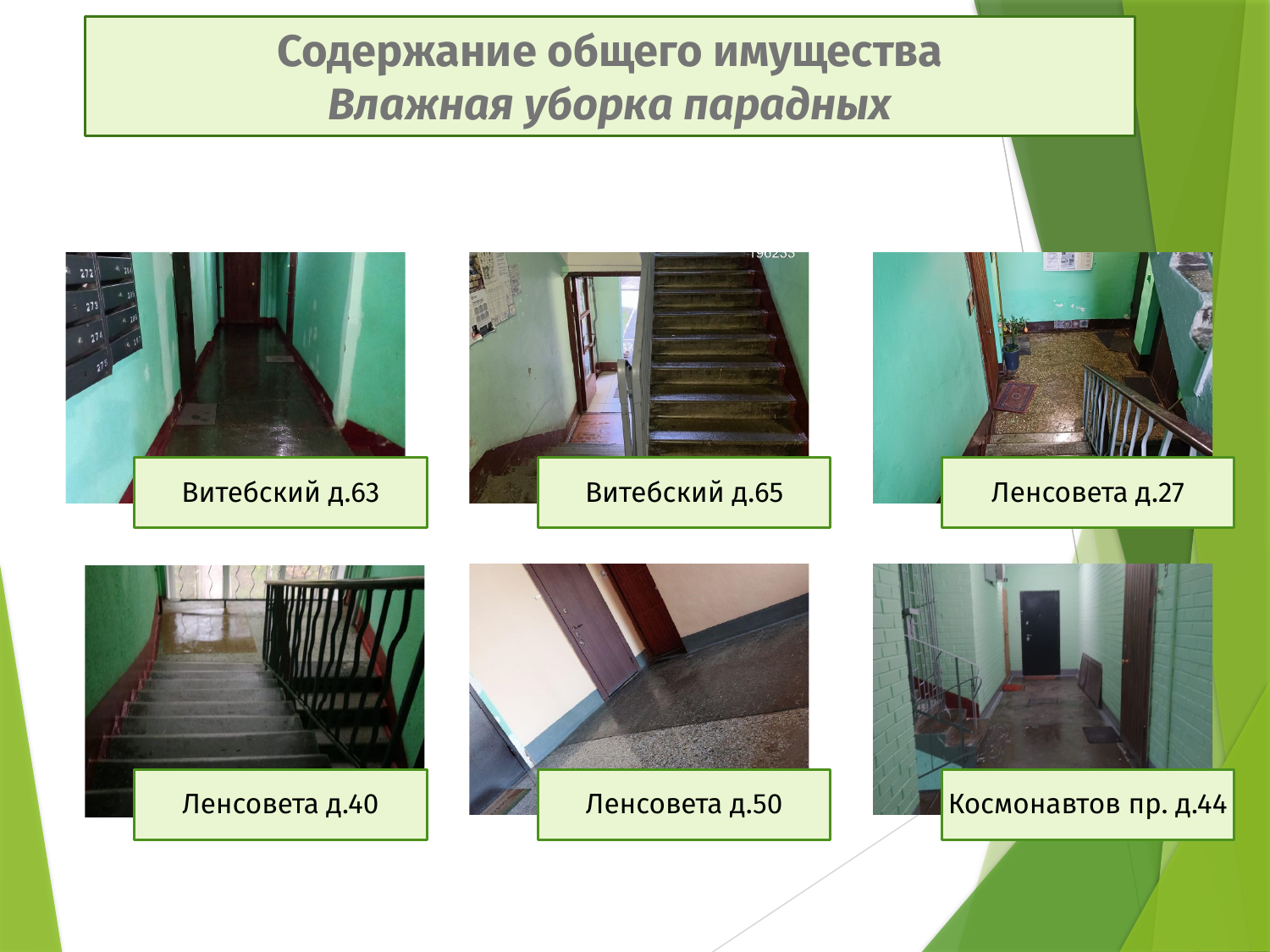

# Содержание общего имущества Влажная уборка парадных
Витебский д.63
Витебский д.65
Ленсовета д.27
Ленсовета д.40
Ленсовета д.50
Космонавтов пр. д.44